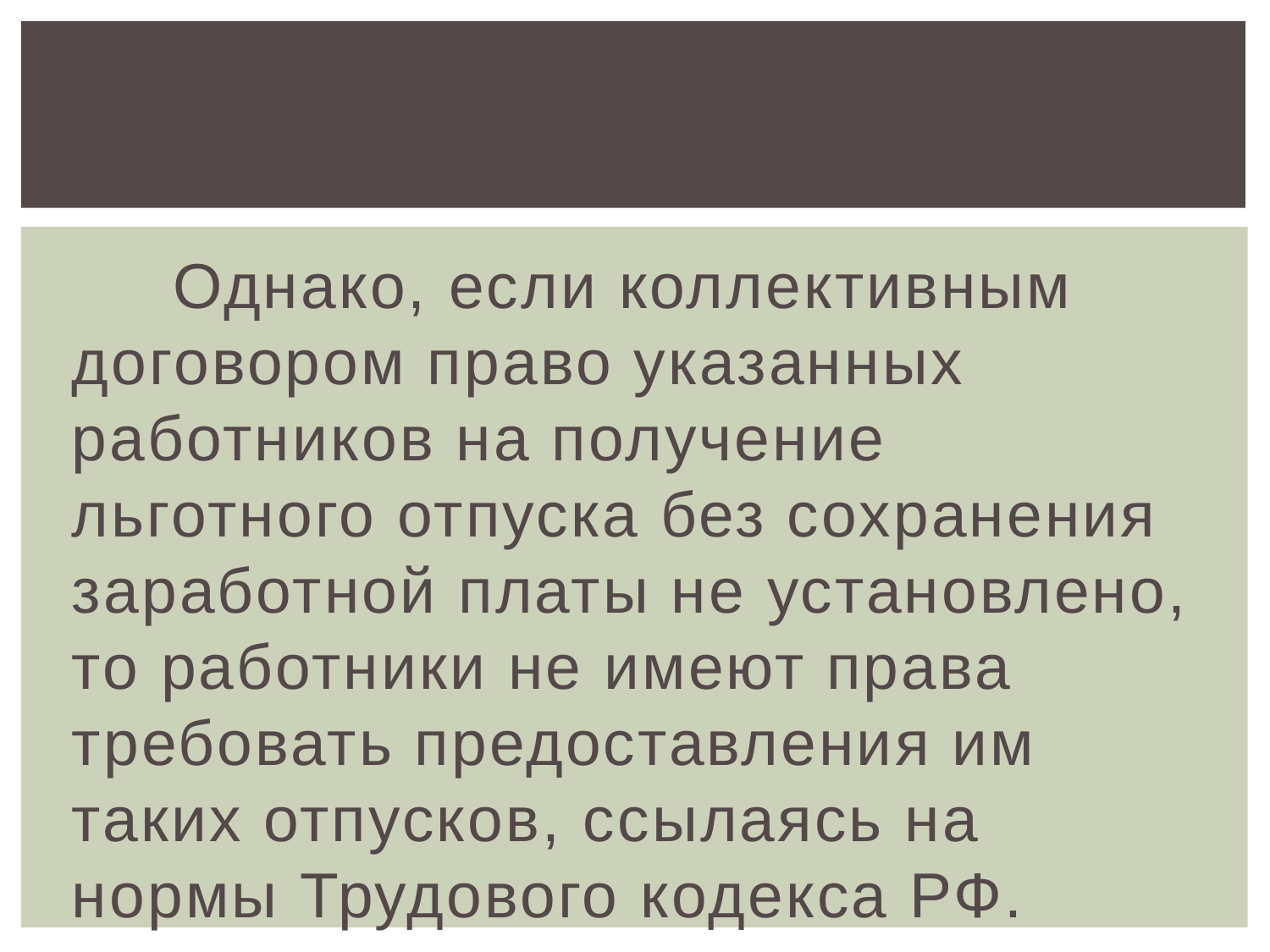

Однако, если коллективным договором право указанных работников на получение льготного отпуска без сохранения заработной платы не установлено, то работники не имеют права требовать предоставления им таких отпусков, ссылаясь на нормы Трудового кодекса РФ.